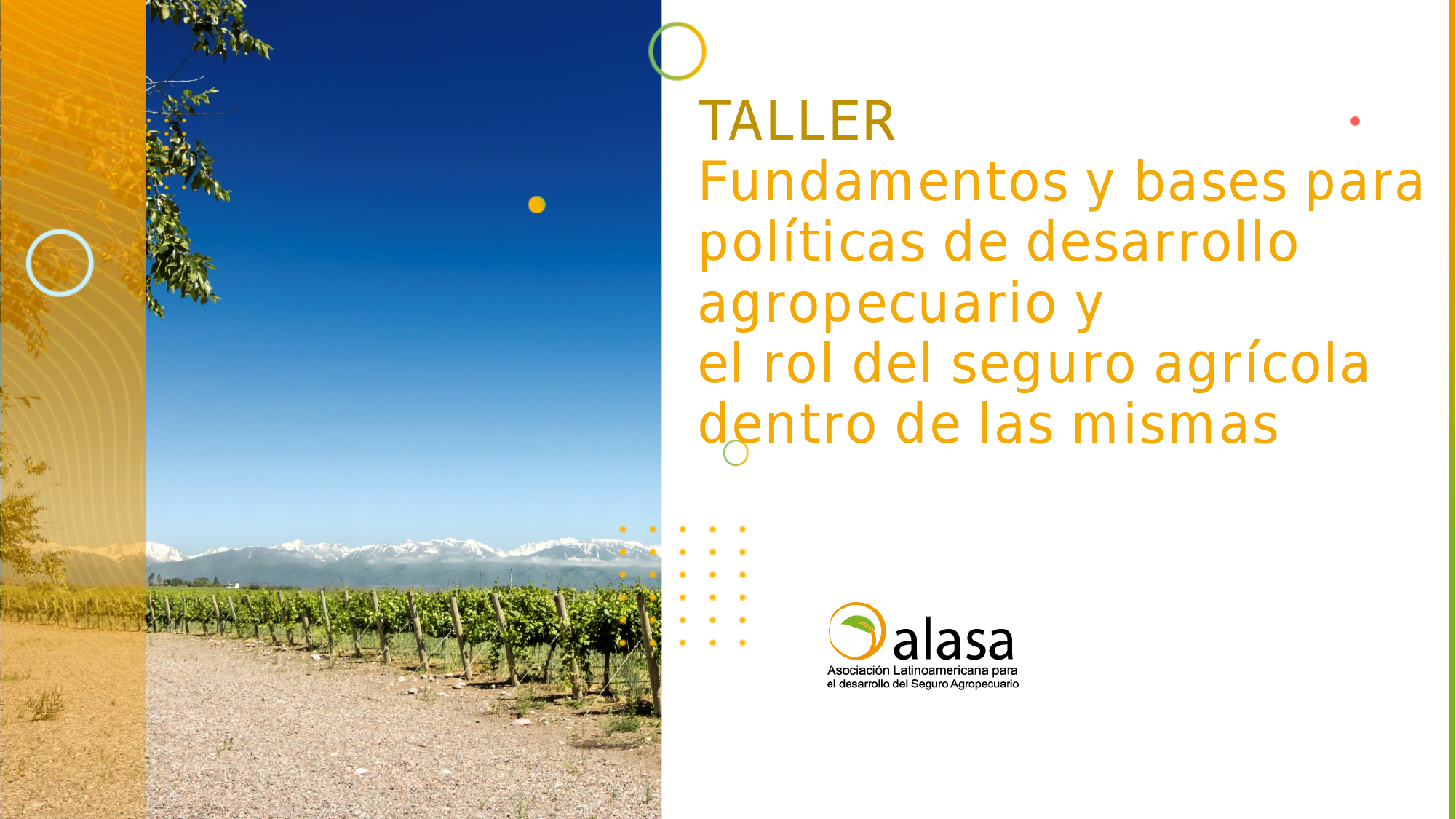

TALLER
Fundamentos y bases para políticas de desarrollo agropecuario y
el rol del seguro agrícola dentro de las mismas